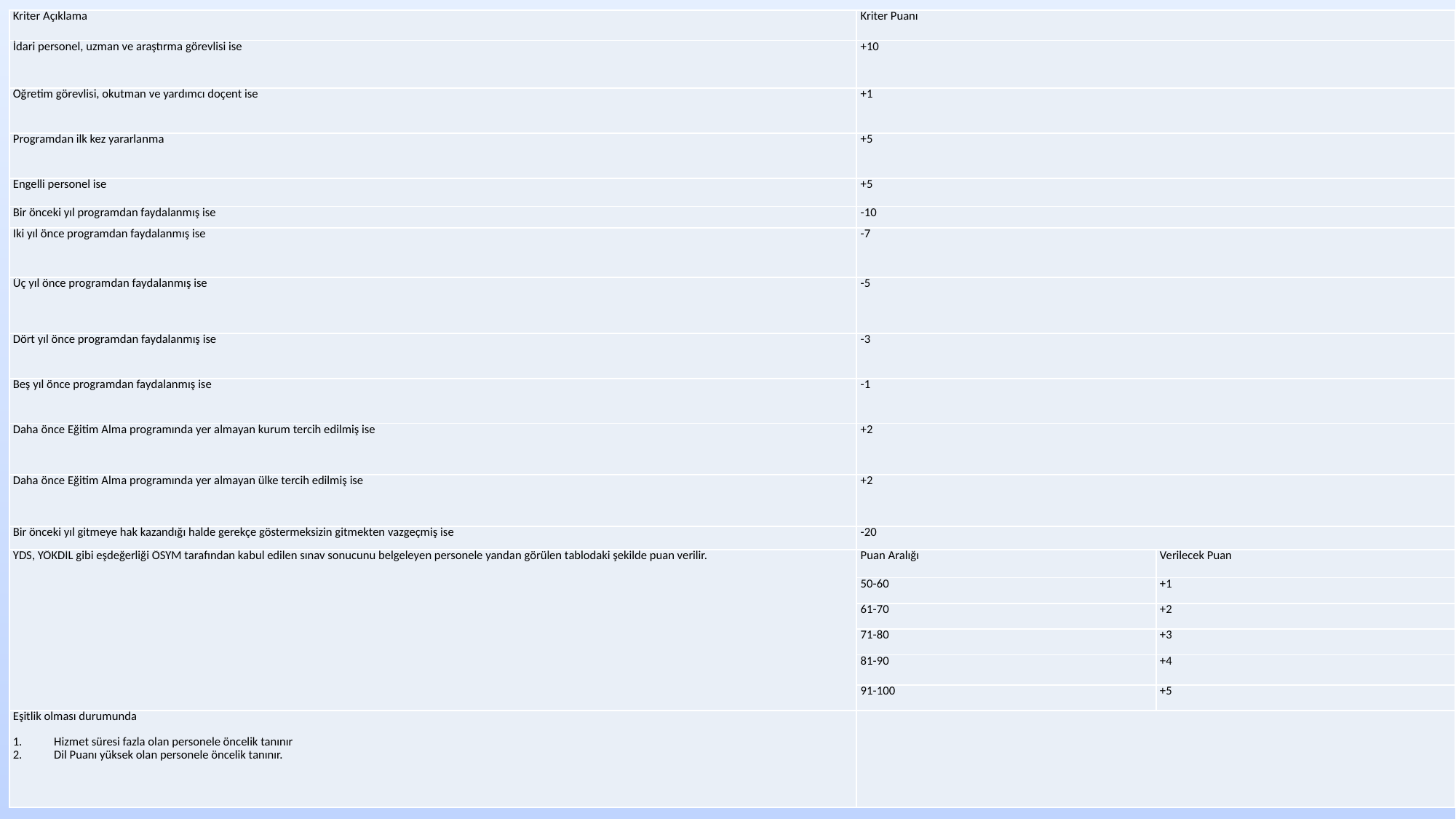

| Kriter Açıklama | Kriter Puanı |  |
| --- | --- | --- |
| İdari personel, uzman ve araştırma görevlisi ise | +10 |  |
| Öğretim görevlisi, okutman ve yardımcı doçent ise | +1 |  |
| Programdan ilk kez yararlanma | +5 |  |
| Engelli personel ise | +5 |  |
| Bir önceki yıl programdan faydalanmış ise | -10 |  |
| İki yıl önce programdan faydalanmış ise | -7 |  |
| Üç yıl önce programdan faydalanmış ise | -5 |  |
| Dört yıl önce programdan faydalanmış ise | -3 |  |
| Beş yıl önce programdan faydalanmış ise | -1 |  |
| Daha önce Eğitim Alma programında yer almayan kurum tercih edilmiş ise | +2 |  |
| Daha önce Eğitim Alma programında yer almayan ülke tercih edilmiş ise | +2 |  |
| Bir önceki yıl gitmeye hak kazandığı halde gerekçe göstermeksizin gitmekten vazgeçmiş ise | -20 |  |
| YDS, YÖKDİL gibi eşdeğerliği ÖSYM tarafından kabul edilen sınav sonucunu belgeleyen personele yandan görülen tablodaki şekilde puan verilir. | Puan Aralığı | Verilecek Puan |
|  | 50-60 | +1 |
|  | 61-70 | +2 |
|  | 71-80 | +3 |
|  | 81-90 | +4 |
|  | 91-100 | +5 |
| Eşitlik olması durumunda Hizmet süresi fazla olan personele öncelik tanınır Dil Puanı yüksek olan personele öncelik tanınır. |  |  |